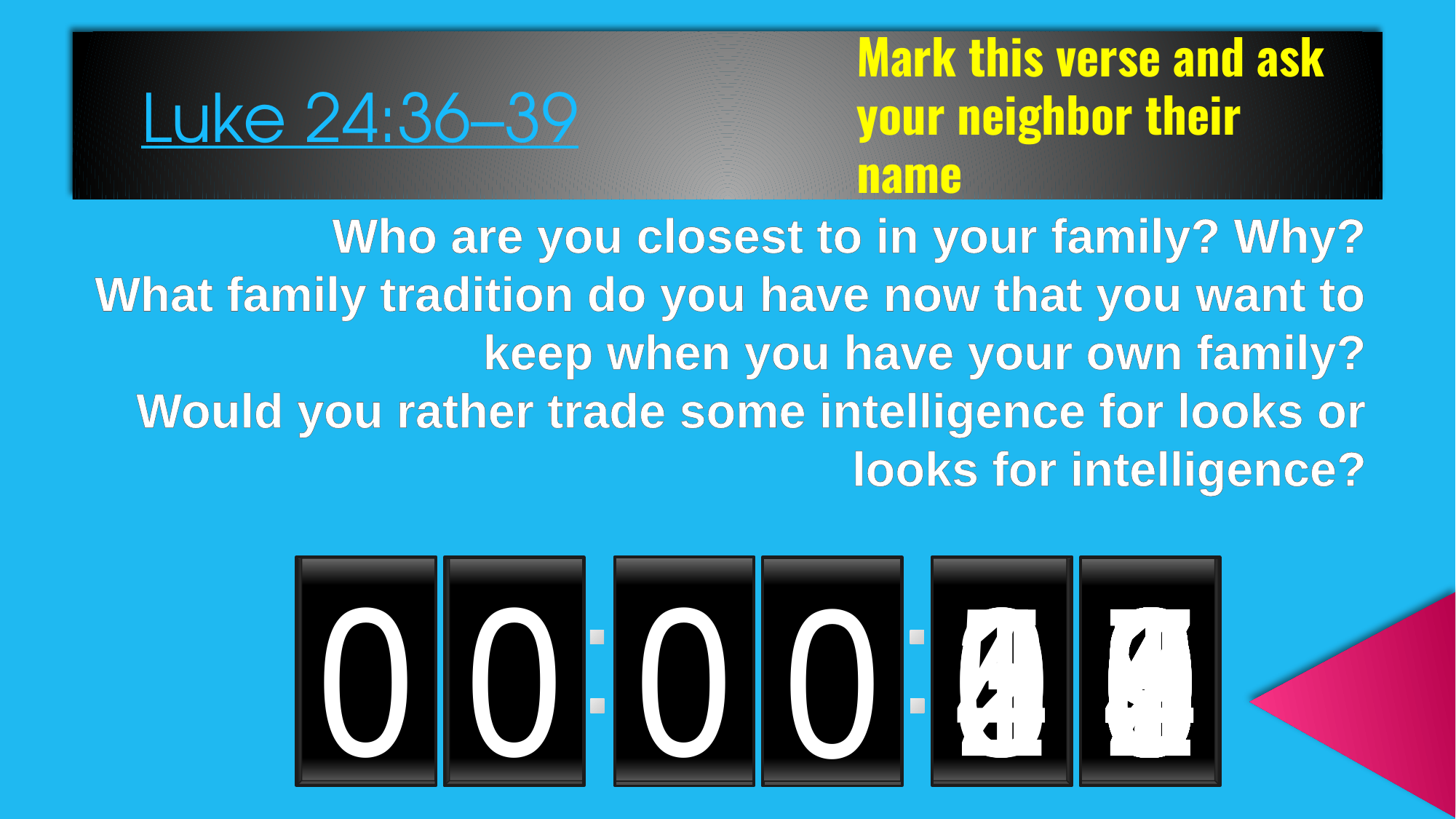

Luke 24:36–39
Mark this verse and ask your neighbor their name
Who are you closest to in your family? Why?
What family tradition do you have now that you want to keep when you have your own family?
Would you rather trade some intelligence for looks or looks for intelligence?

0

0

5

4

3

2

1

0

0

9

8

7

6

5

4

3

2

1

0

9

8

7

6

5

4

3

2

1

0

9

8

7

6

5

4

3

2

1

0

9

8

7

6

5

4

3

2

1

0

9

8

7

6

5

4

3

2

1

0

9

8

7

6

5

4

3

2

1

0

0

0